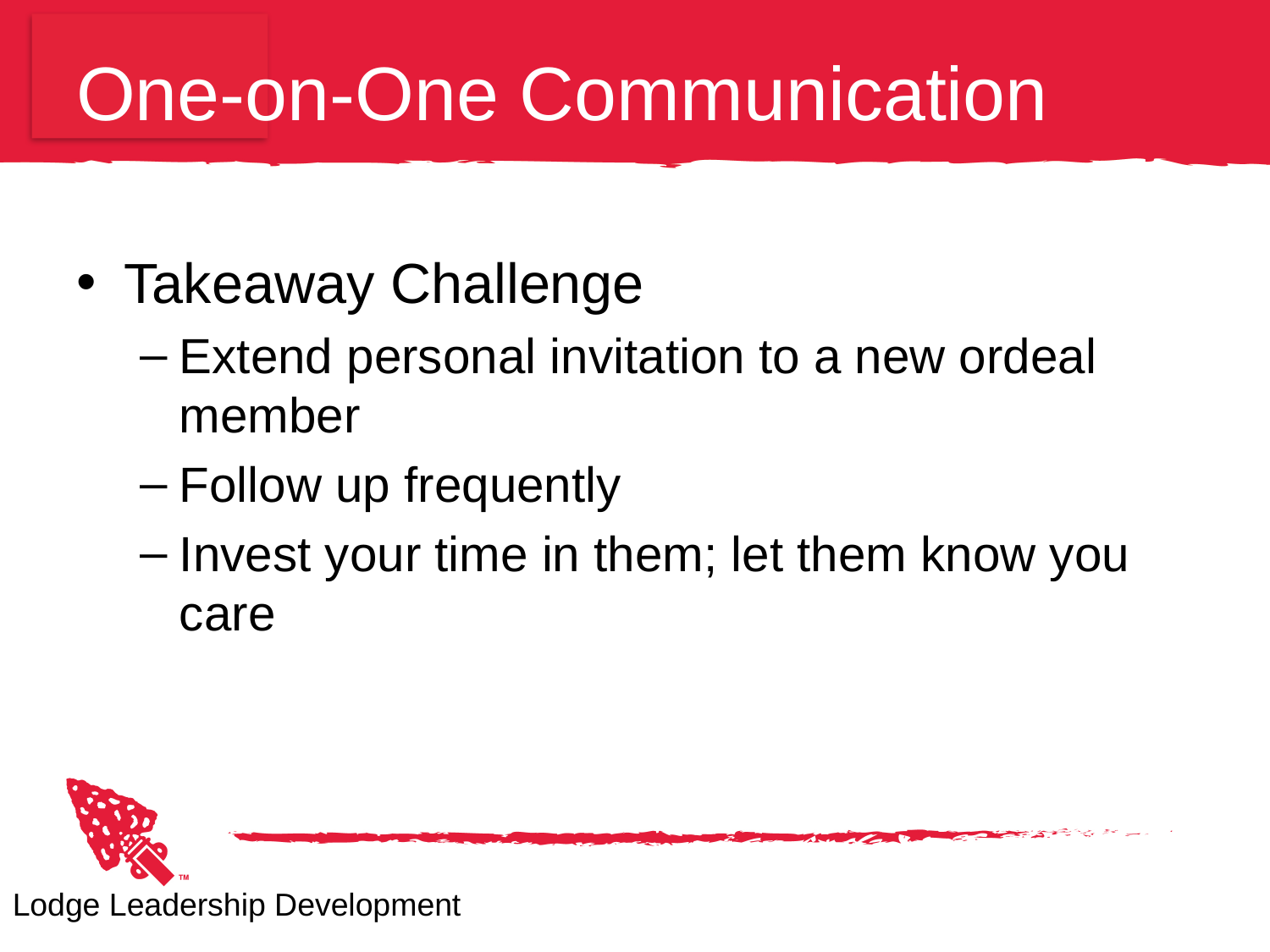

# One-on-One Communication
Takeaway Challenge
Extend personal invitation to a new ordeal member
Follow up frequently
Invest your time in them; let them know you care
Lodge Leadership Development